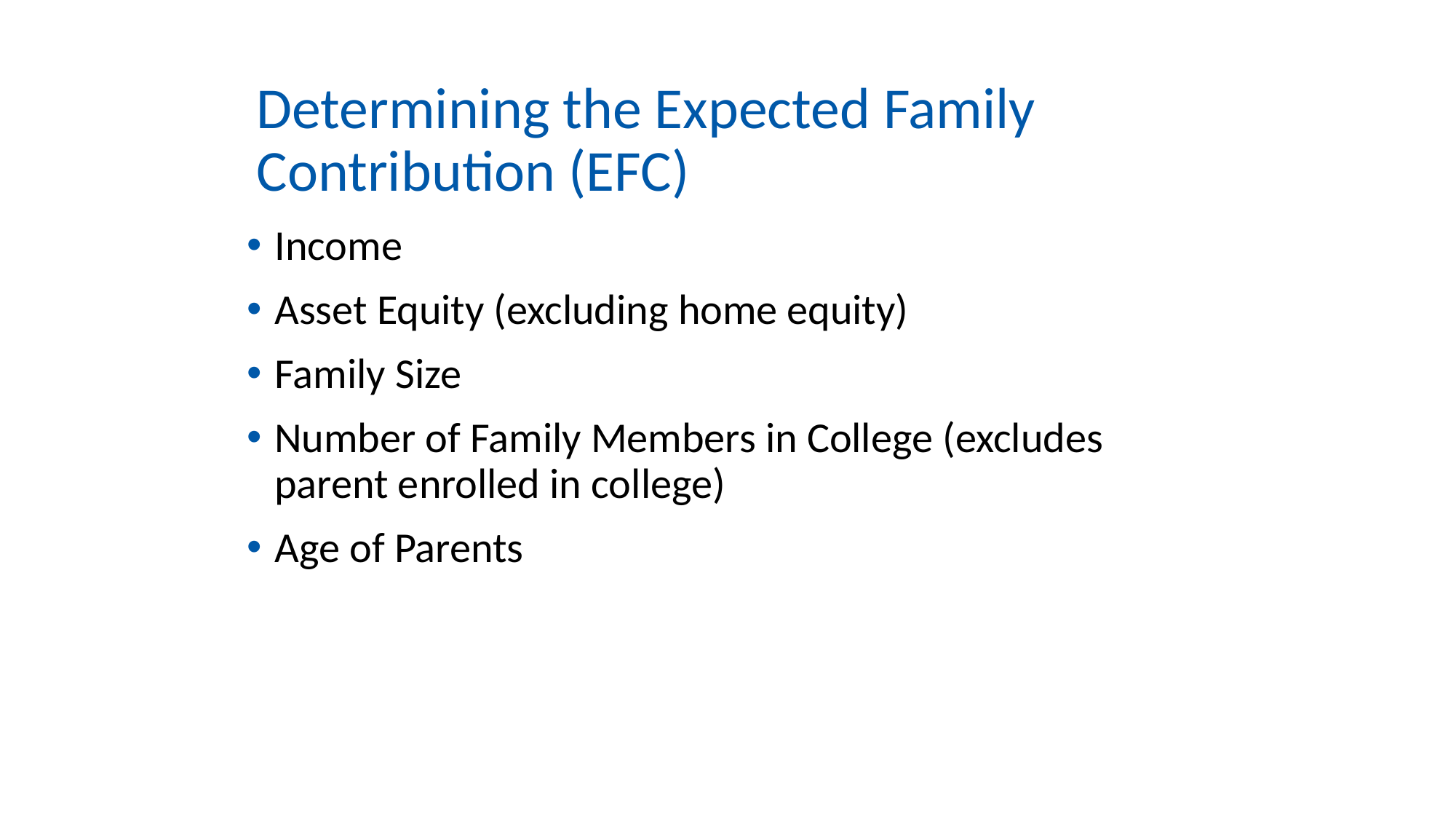

# Determining the Expected Family Contribution (EFC)
Income
Asset Equity (excluding home equity)
Family Size
Number of Family Members in College (excludes parent enrolled in college)
Age of Parents